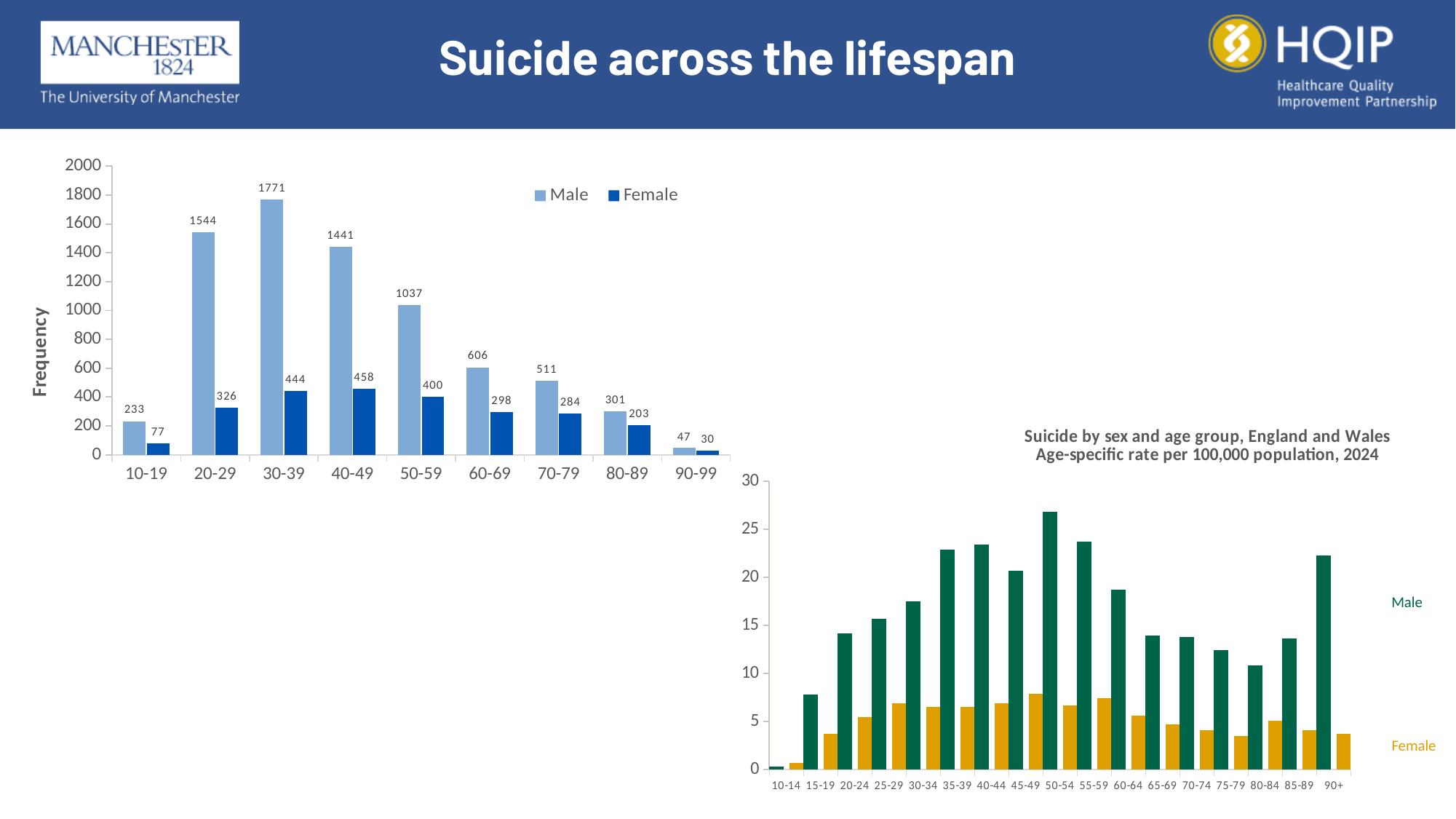

Suicide across the lifespan

### Chart

| Category | Male  | Female |
|---|---|---|
| 10-19 | 233.0 | 77.0 |
| 20-29 | 1544.0 | 326.0 |
| 30-39 | 1771.0 | 444.0 |
| 40-49 | 1441.0 | 458.0 |
| 50-59 | 1037.0 | 400.0 |
| 60-69 | 606.0 | 298.0 |
| 70-79 | 511.0 | 284.0 |
| 80-89 | 301.0 | 203.0 |
| 90-99 | 47.0 | 30.0 |

### Chart: Suicide by sex and age group, England and Wales
Age-specific rate per 100,000 population, 2024

| Category | Male  | Female |
|---|---|---|
| 10-14 | 0.3 | 0.7 |
| 15-19 | 7.8 | 3.7 |
| 20-24 | 14.2 | 5.5 |
| 25-29 | 15.7 | 6.9 |
| 30-34 | 17.5 | 6.5 |
| 35-39 | 22.9 | 6.5 |
| 40-44 | 23.4 | 6.9 |
| 45-49 | 20.7 | 7.9 |
| 50-54 | 26.8 | 6.7 |
| 55-59 | 23.7 | 7.4 |
| 60-64 | 18.7 | 5.6 |
| 65-69 | 13.9 | 4.7 |
| 70-74 | 13.8 | 4.1 |
| 75-79 | 12.4 | 3.5 |
| 80-84 | 10.8 | 5.1 |
| 85-89 | 13.6 | 4.1 |
| 90+ | 22.3 | 3.7 |
Male
Female